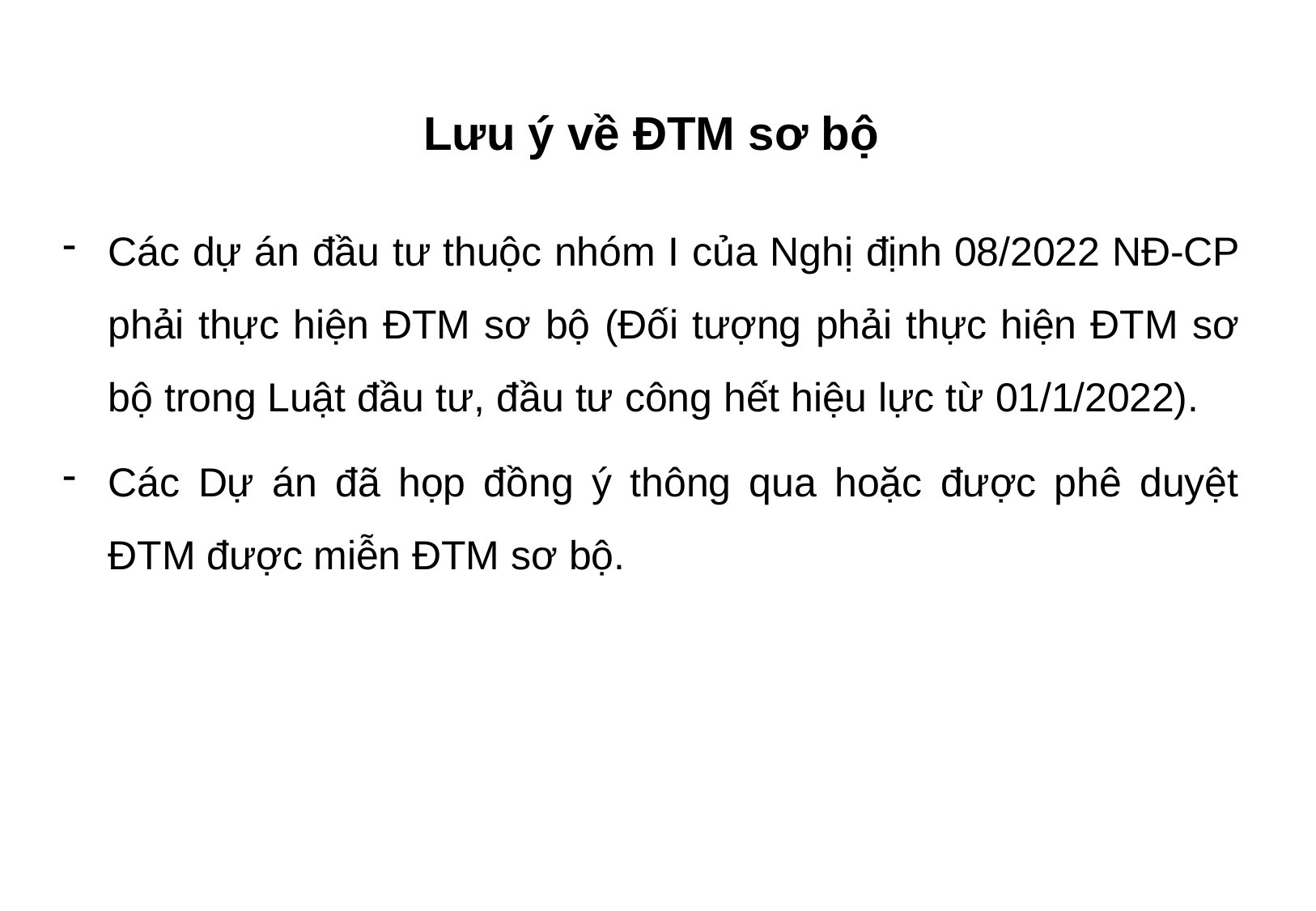

# Lưu ý về ĐTM sơ bộ
Các dự án đầu tư thuộc nhóm I của Nghị định 08/2022 NĐ-CP phải thực hiện ĐTM sơ bộ (Đối tượng phải thực hiện ĐTM sơ bộ trong Luật đầu tư, đầu tư công hết hiệu lực từ 01/1/2022).
Các Dự án đã họp đồng ý thông qua hoặc được phê duyệt ĐTM được miễn ĐTM sơ bộ.